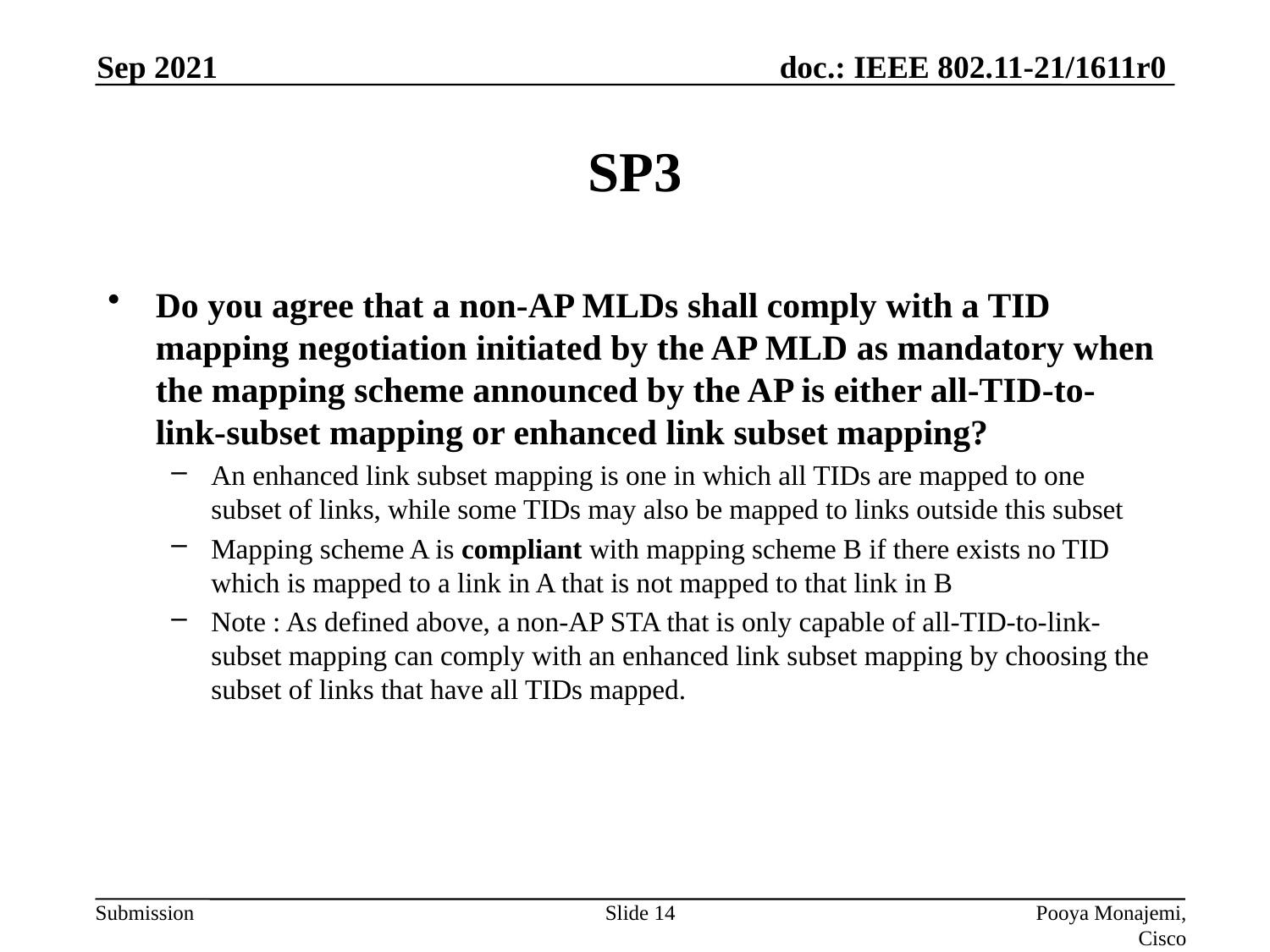

Sep 2021
# SP3
Do you agree that a non-AP MLDs shall comply with a TID mapping negotiation initiated by the AP MLD as mandatory when the mapping scheme announced by the AP is either all-TID-to-link-subset mapping or enhanced link subset mapping?
An enhanced link subset mapping is one in which all TIDs are mapped to one subset of links, while some TIDs may also be mapped to links outside this subset
Mapping scheme A is compliant with mapping scheme B if there exists no TID which is mapped to a link in A that is not mapped to that link in B
Note : As defined above, a non-AP STA that is only capable of all-TID-to-link-subset mapping can comply with an enhanced link subset mapping by choosing the subset of links that have all TIDs mapped.

Slide 14
Pooya Monajemi, Cisco